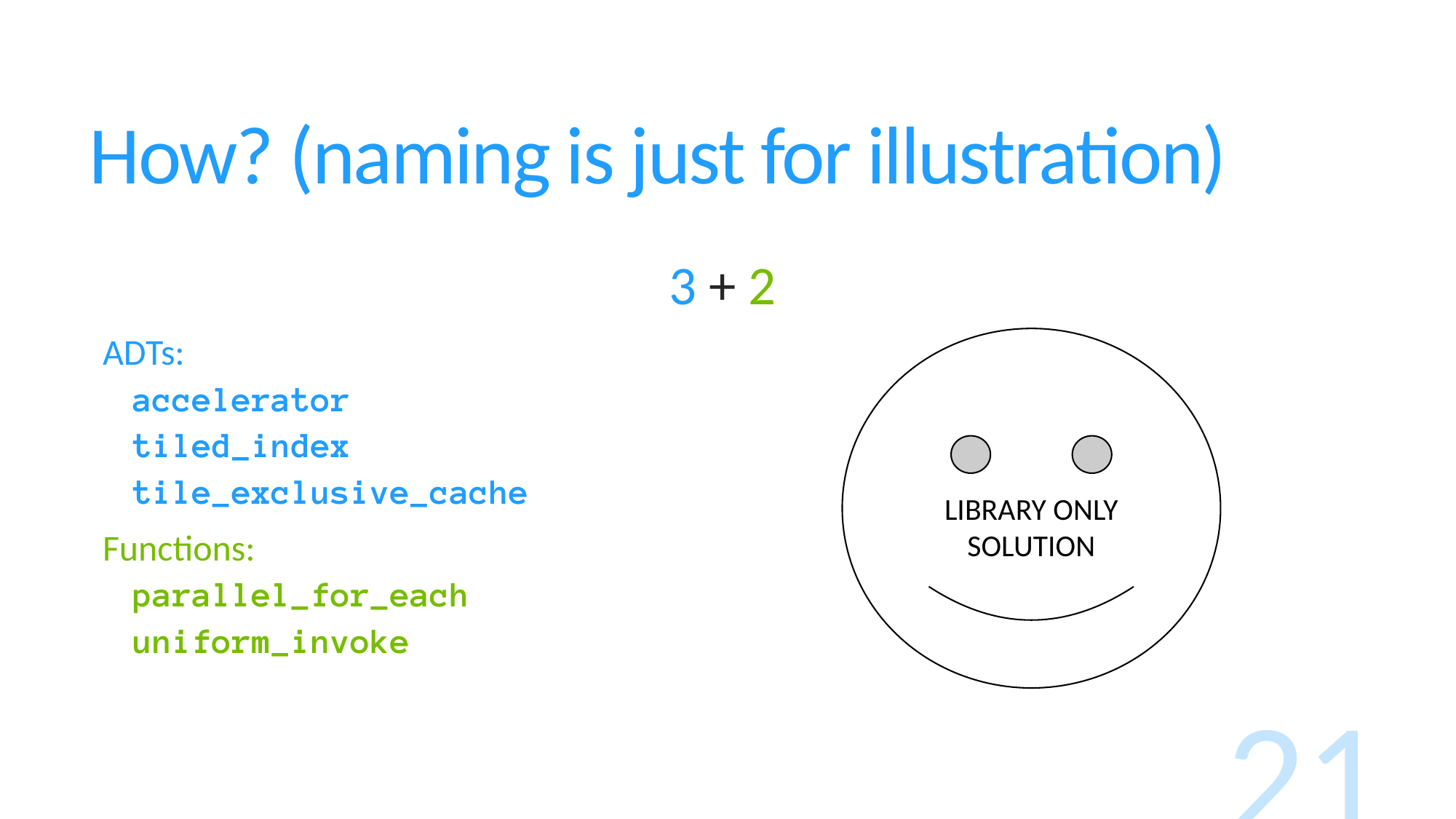

# How? (naming is just for illustration)
3 + 2
ADTs:
accelerator
tiled_index
tile_exclusive_cache
Functions:
parallel_for_each
uniform_invoke

LIBRARY ONLY SOLUTION
21